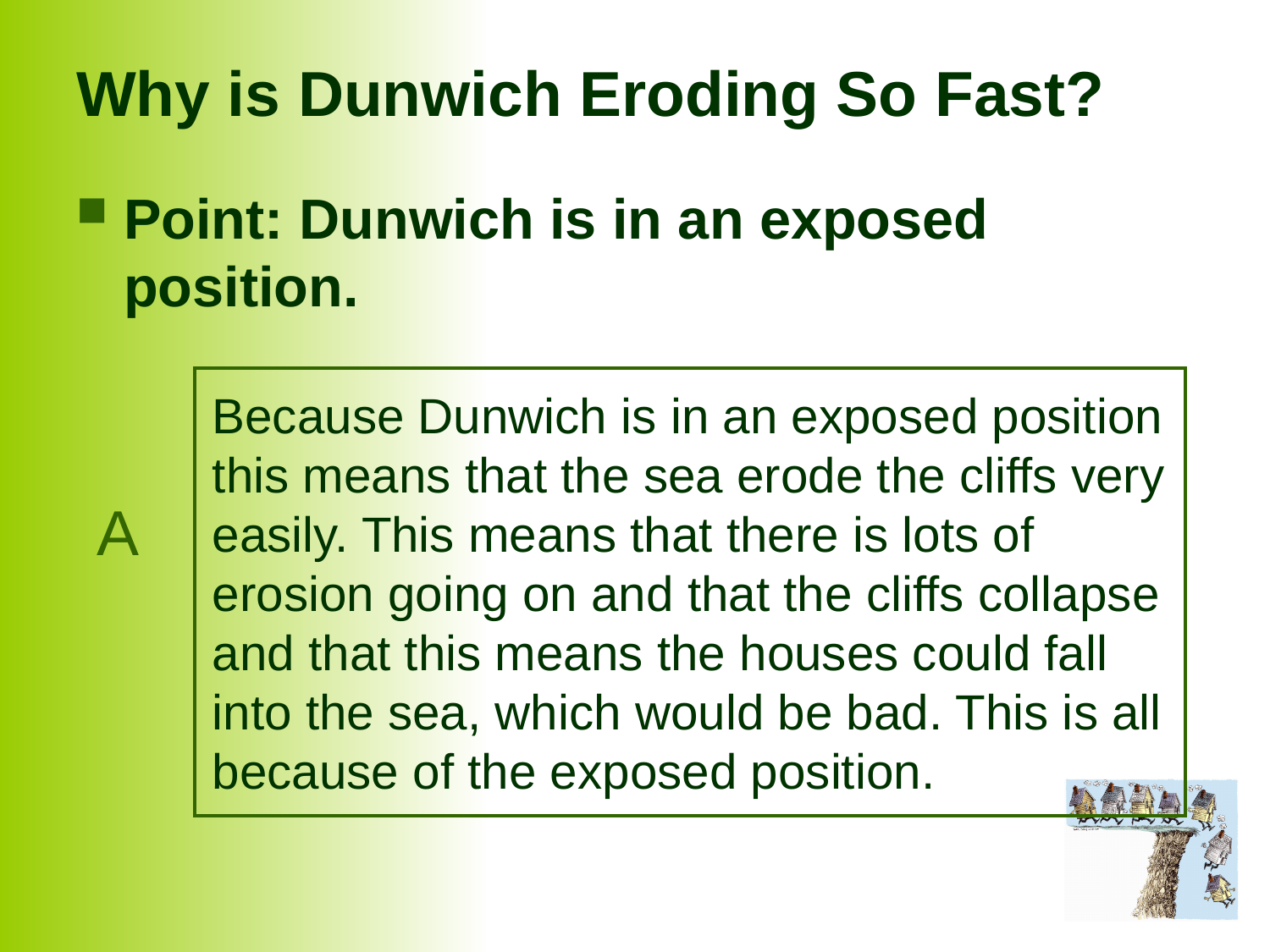

# Why is Dunwich Eroding So Fast?
Point: Dunwich is in an exposed position.
Because Dunwich is in an exposed position this means that the sea erode the cliffs very easily. This means that there is lots of erosion going on and that the cliffs collapse and that this means the houses could fall into the sea, which would be bad. This is all because of the exposed position.
A